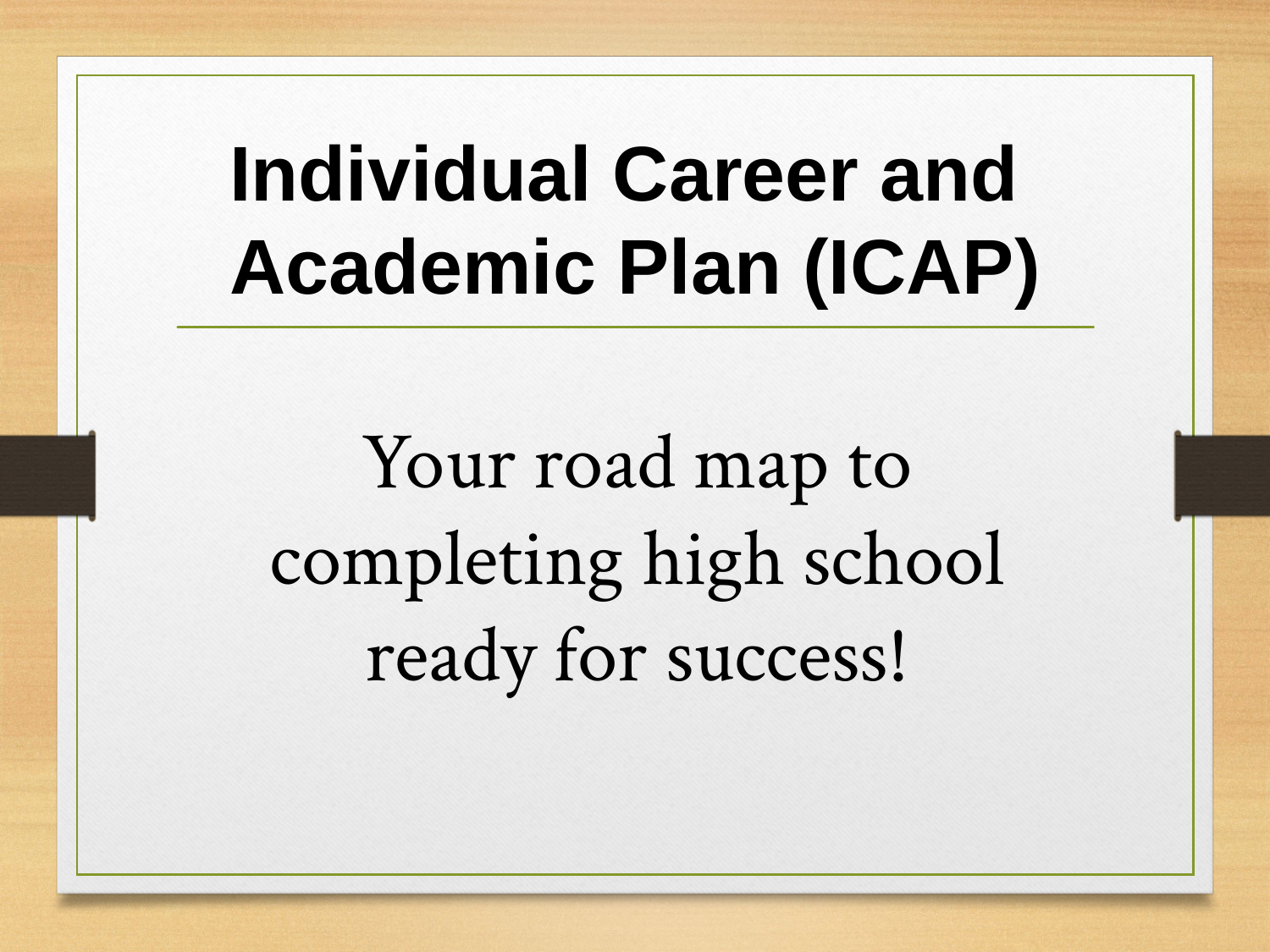

# Individual Career and Academic Plan (ICAP)

Your road map to completing high school ready for success!